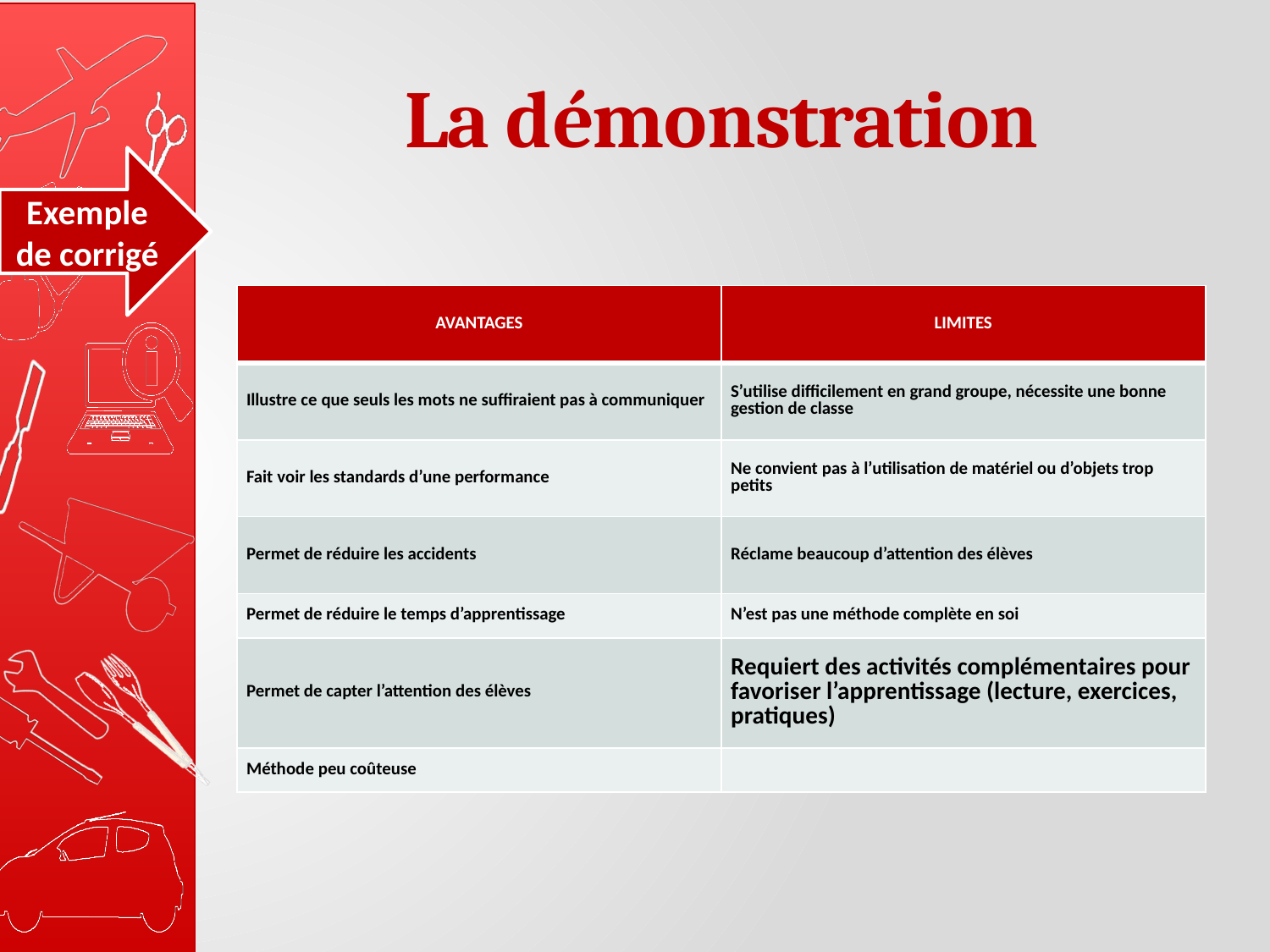

# La démonstration

Exemple de corrigé
| AVANTAGES | LIMITES |
| --- | --- |
| Illustre ce que seuls les mots ne suffiraient pas à communiquer | S’utilise difficilement en grand groupe, nécessite une bonne gestion de classe |
| Fait voir les standards d’une performance | Ne convient pas à l’utilisation de matériel ou d’objets trop petits |
| Permet de réduire les accidents | Réclame beaucoup d’attention des élèves |
| Permet de réduire le temps d’apprentissage | N’est pas une méthode complète en soi |
| Permet de capter l’attention des élèves | Requiert des activités complémentaires pour favoriser l’apprentissage (lecture, exercices, pratiques) |
| Méthode peu coûteuse |  |